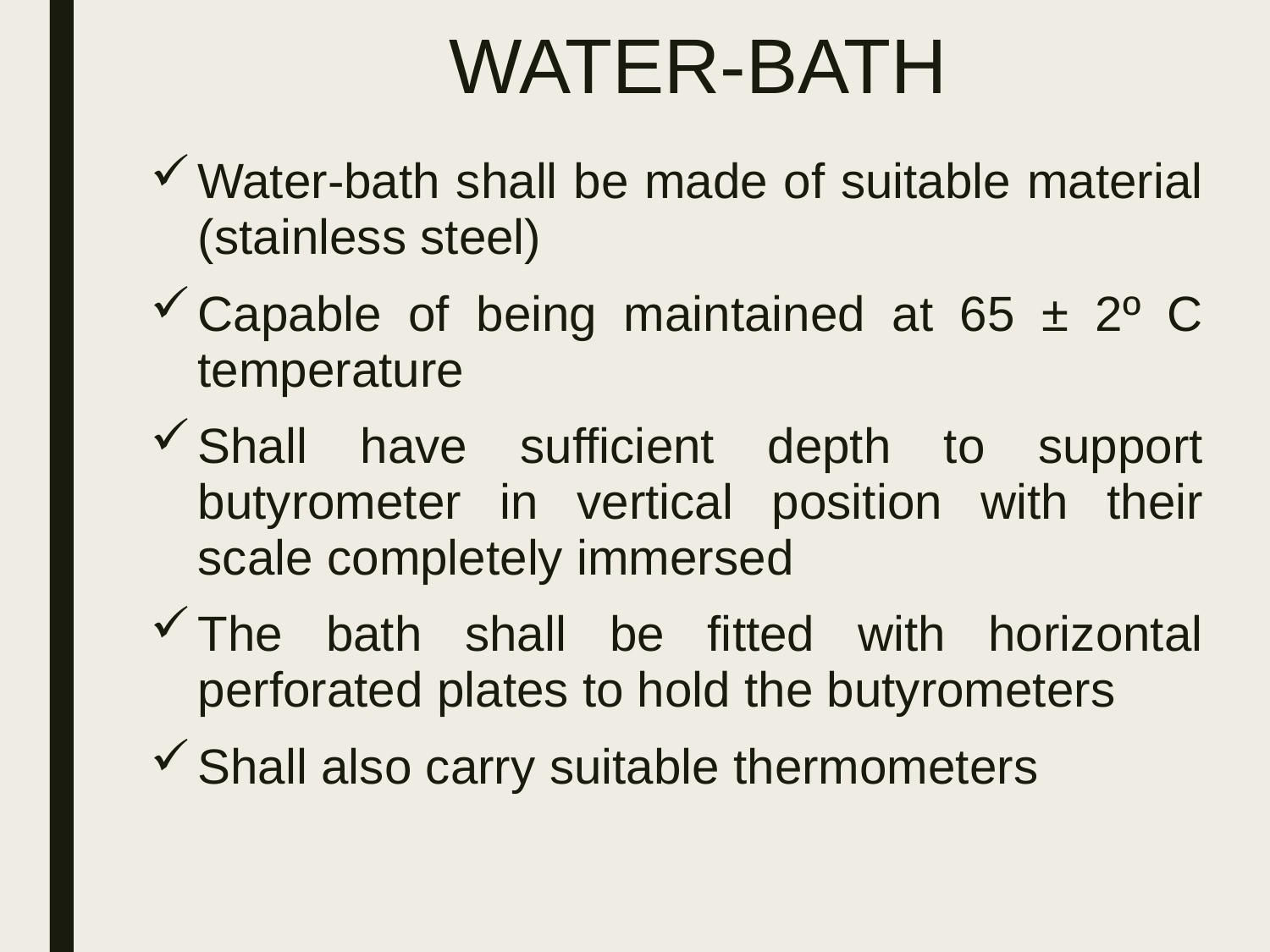

# WATER-BATH
Water-bath shall be made of suitable material (stainless steel)
Capable of being maintained at 65 ± 2º C temperature
Shall have sufficient depth to support butyrometer in vertical position with their scale completely immersed
The bath shall be fitted with horizontal perforated plates to hold the butyrometers
Shall also carry suitable thermometers